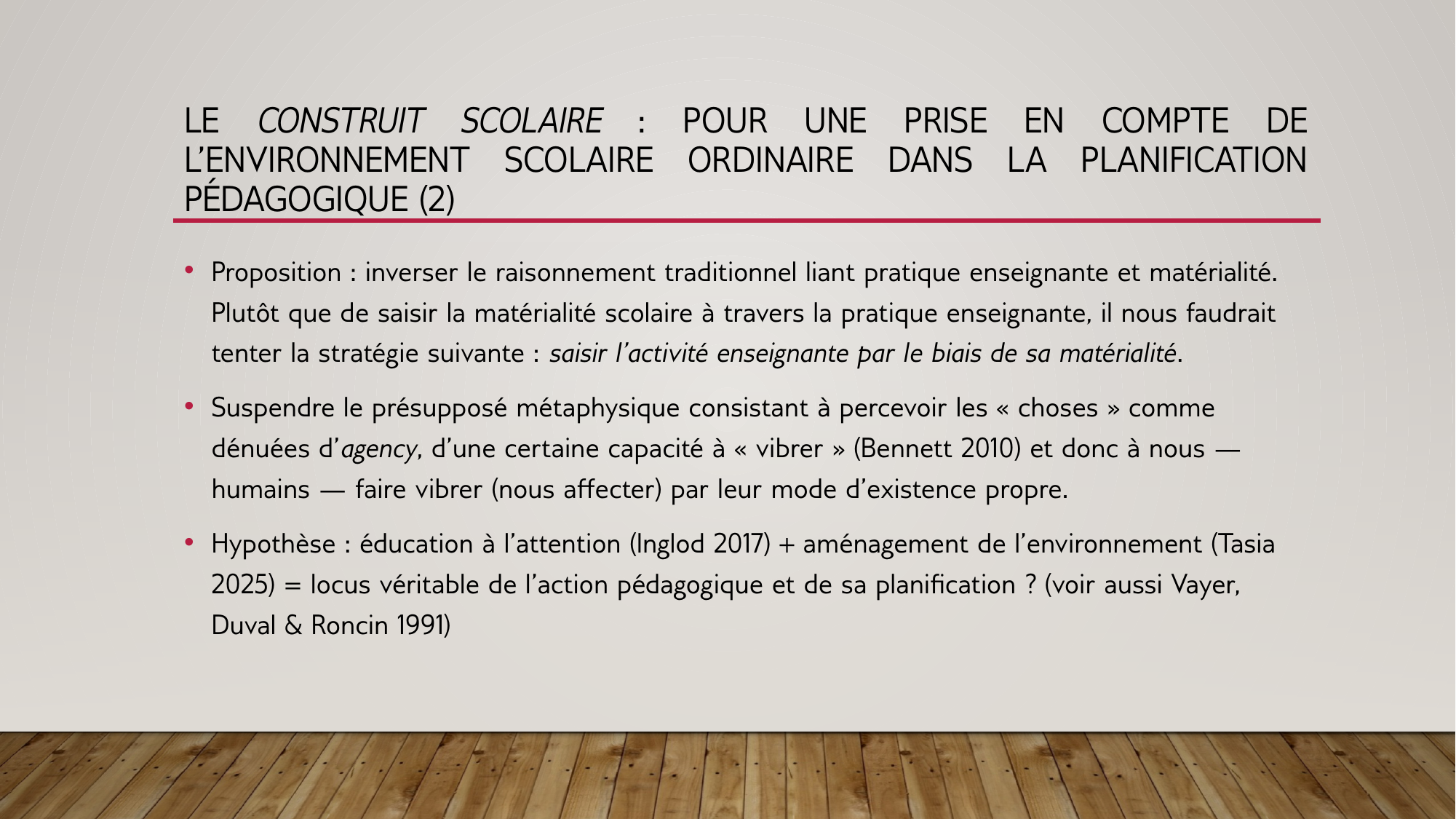

# Le construit scolaire : pour une prise en compte de l’environnement scolaire ordinaire dans la planification pédagogique (2)
Proposition : inverser le raisonnement traditionnel liant pratique enseignante et matérialité. Plutôt que de saisir la matérialité scolaire à travers la pratique enseignante, il nous faudrait tenter la stratégie suivante : saisir l’activité enseignante par le biais de sa matérialité.
Suspendre le présupposé métaphysique consistant à percevoir les « choses » comme dénuées d’agency, d’une certaine capacité à « vibrer » (Bennett 2010) et donc à nous — humains — faire vibrer (nous affecter) par leur mode d’existence propre.
Hypothèse : éducation à l’attention (Inglod 2017) + aménagement de l’environnement (Tasia 2025) = locus véritable de l’action pédagogique et de sa planification ? (voir aussi Vayer, Duval & Roncin 1991)